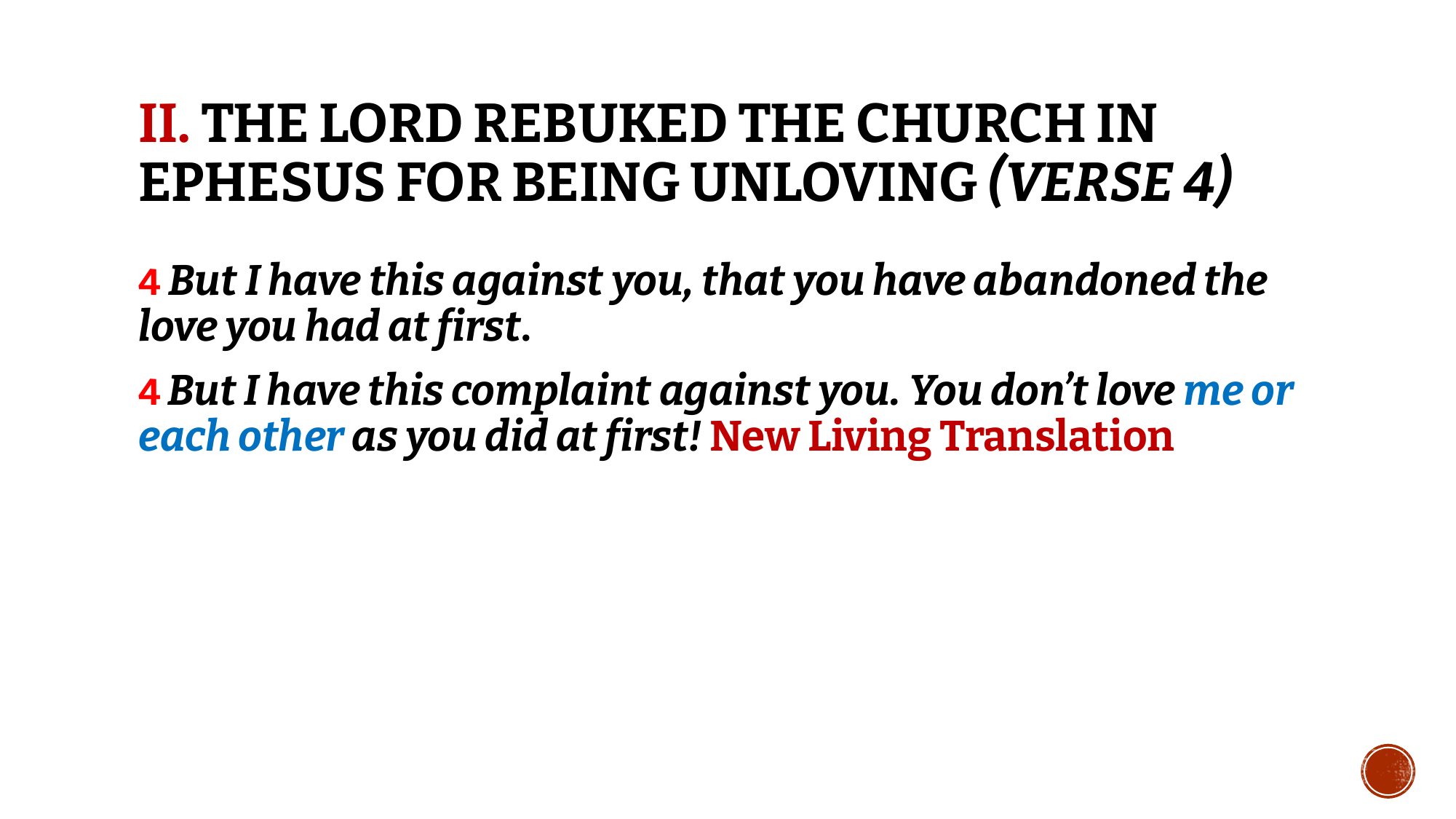

# II. The Lord rebuked the church in Ephesus for being unloving (verse 4)
4 But I have this against you, that you have abandoned the love you had at first.
4 But I have this complaint against you. You don’t love me or each other as you did at first! New Living Translation